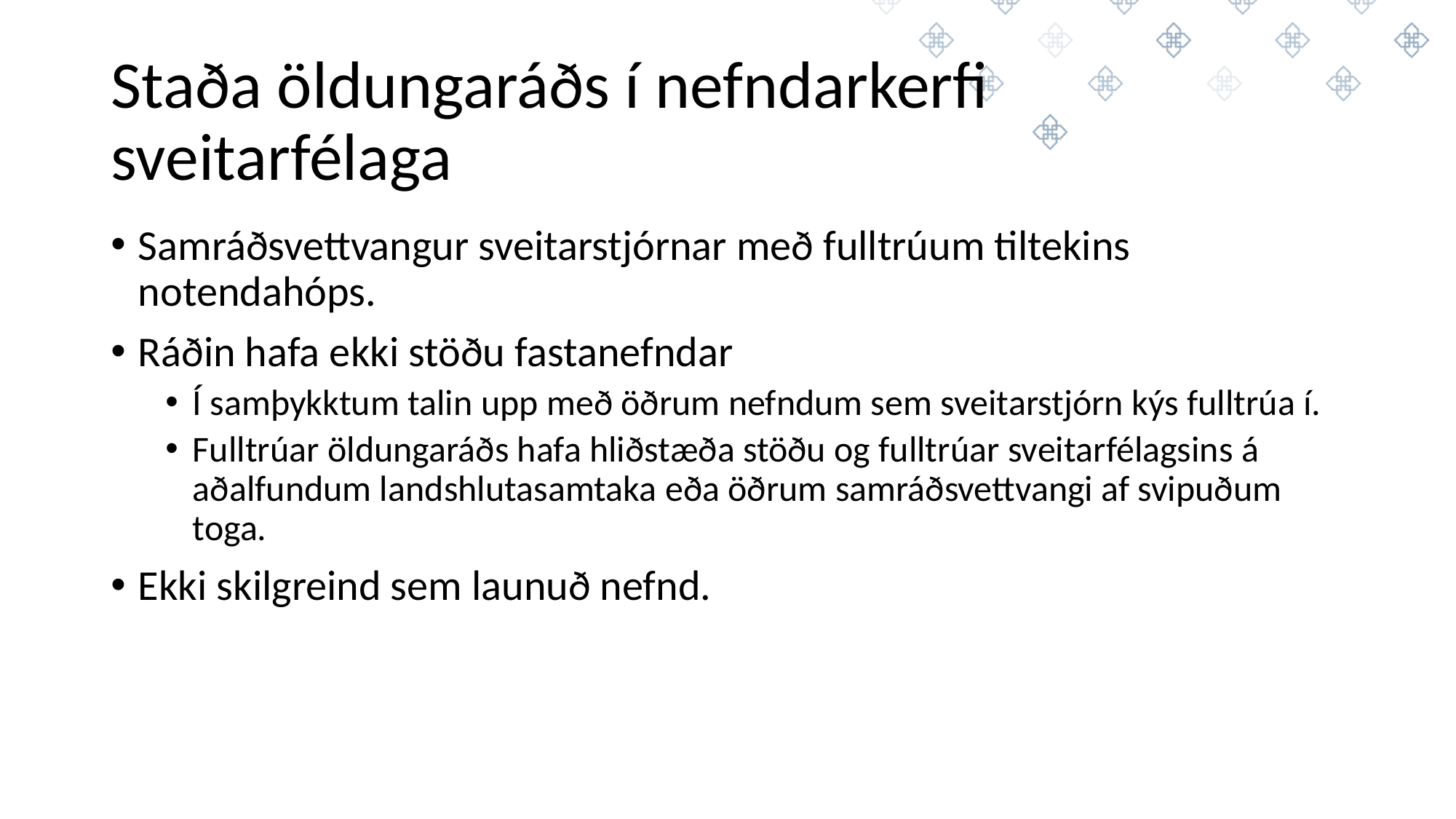

# Staða öldungaráðs í nefndarkerfi sveitarfélaga
Samráðsvettvangur sveitarstjórnar með fulltrúum tiltekins notendahóps.
Ráðin hafa ekki stöðu fastanefndar
Í samþykktum talin upp með öðrum nefndum sem sveitarstjórn kýs fulltrúa í.
Fulltrúar öldungaráðs hafa hliðstæða stöðu og fulltrúar sveitarfélagsins á aðalfundum landshlutasamtaka eða öðrum samráðsvettvangi af svipuðum toga.
Ekki skilgreind sem launuð nefnd.